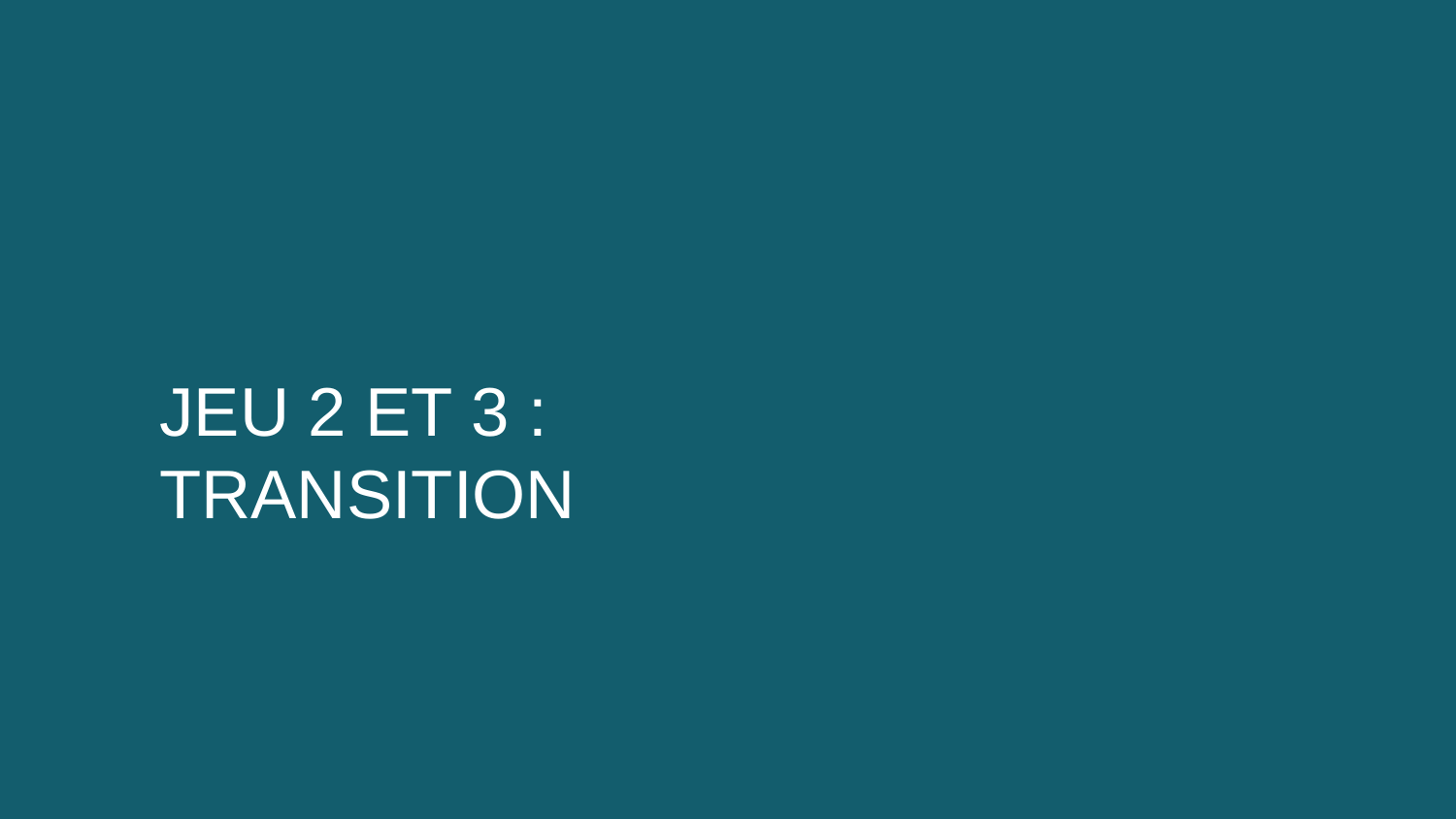

JEU 2 ET 3 :
TRANSITION
Dans le détail